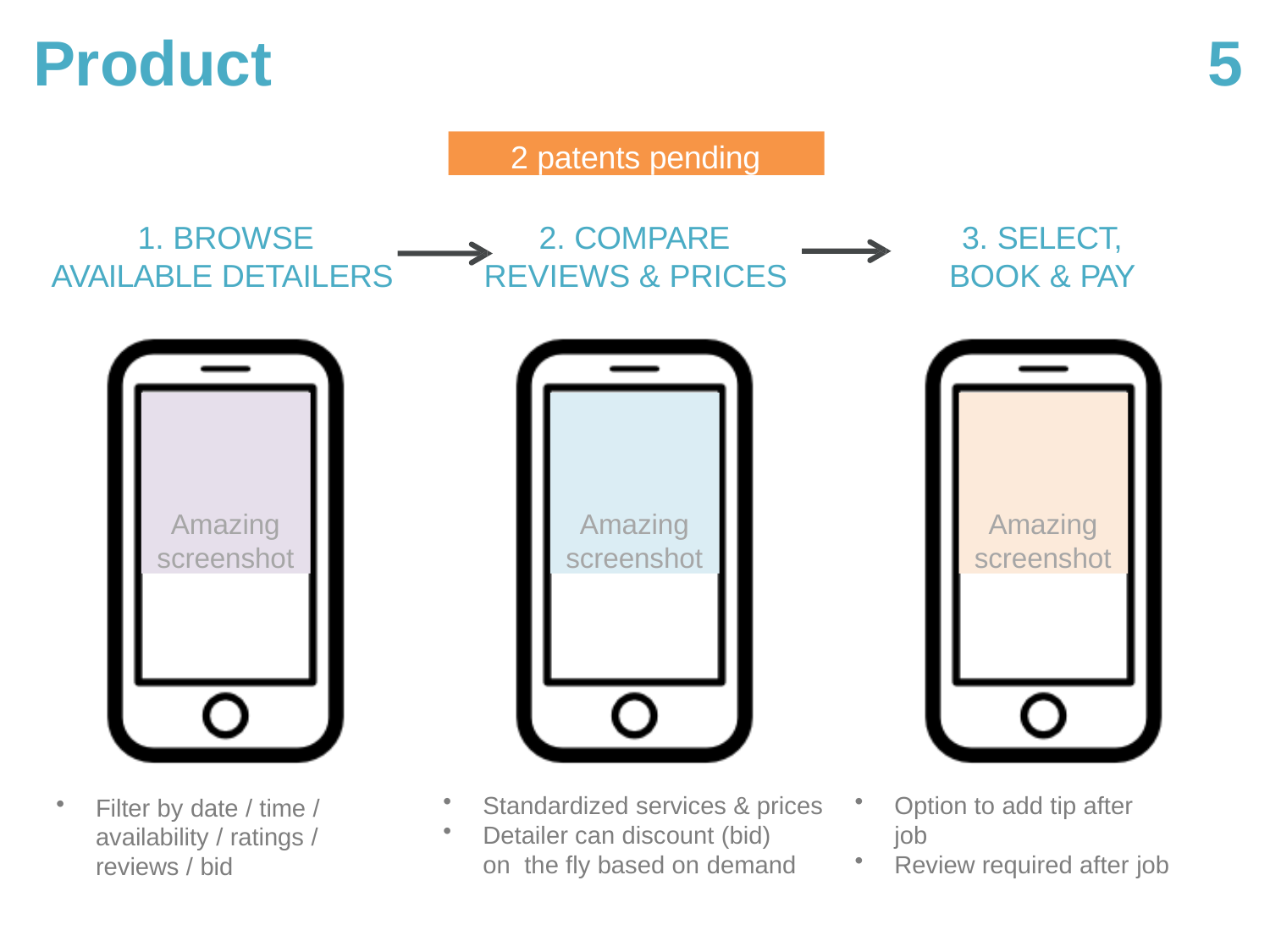

# Product
5
2 patents pending
1. BROWSE  AVAILABLE DETAILERS
2. COMPARE  REVIEWS & PRICES
3. SELECT,  BOOK & PAY

Amazing  screenshot

Amazing  screenshot

Amazing  screenshot
Standardized services & prices
Detailer can discount (bid) on  the fly based on demand
Option to add tip after job
Review required after job
Filter by date / time / availability / ratings / reviews / bid